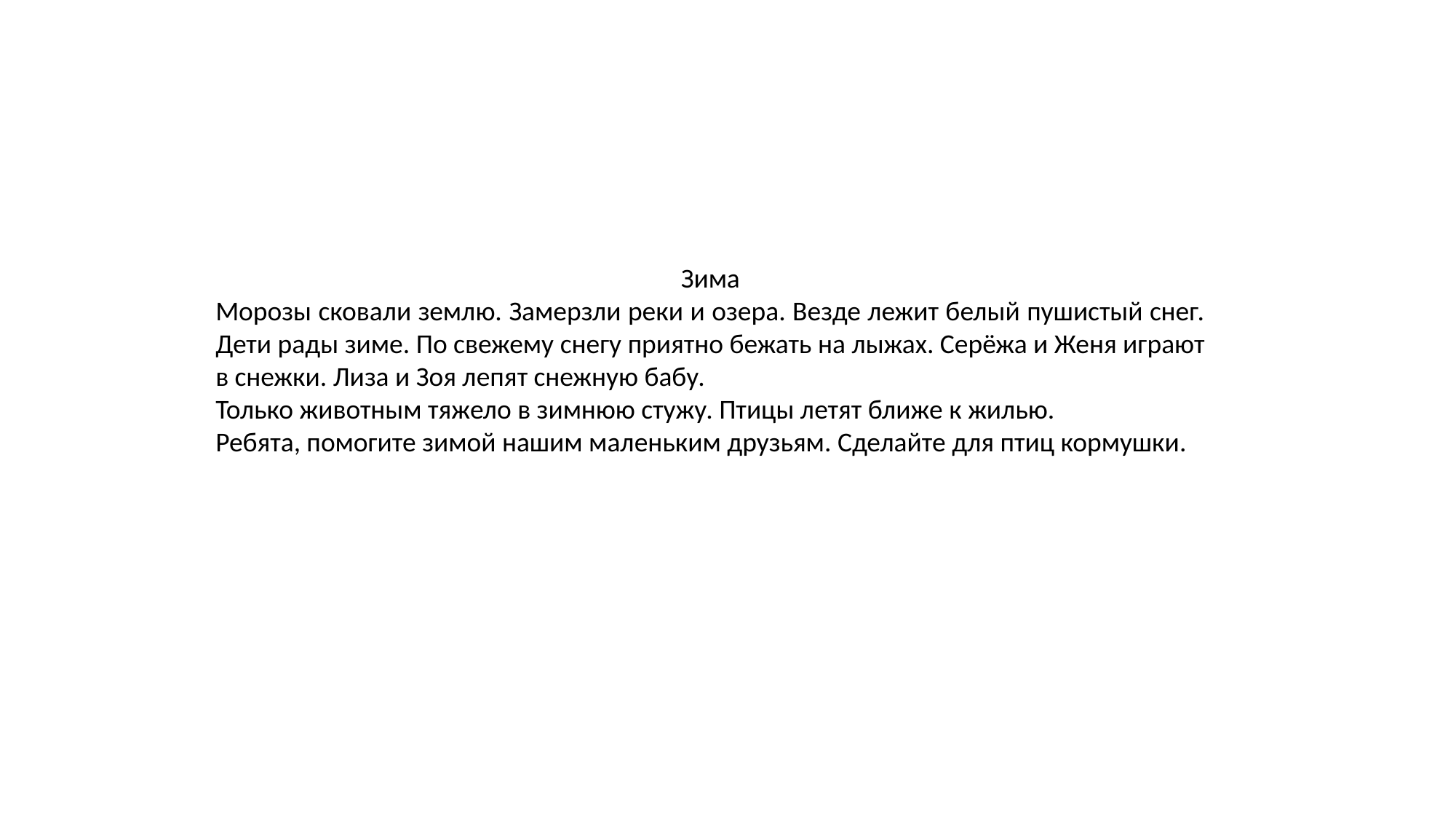

Зима
Морозы сковали землю. Замерзли реки и озера. Везде лежит белый пушистый снег. Дети рады зиме. По свежему снегу приятно бежать на лыжах. Серёжа и Женя играют в снежки. Лиза и Зоя лепят снежную бабу.
Только животным тяжело в зимнюю стужу. Птицы летят ближе к жилью.
Ребята, помогите зимой нашим маленьким друзьям. Сделайте для птиц кормушки.